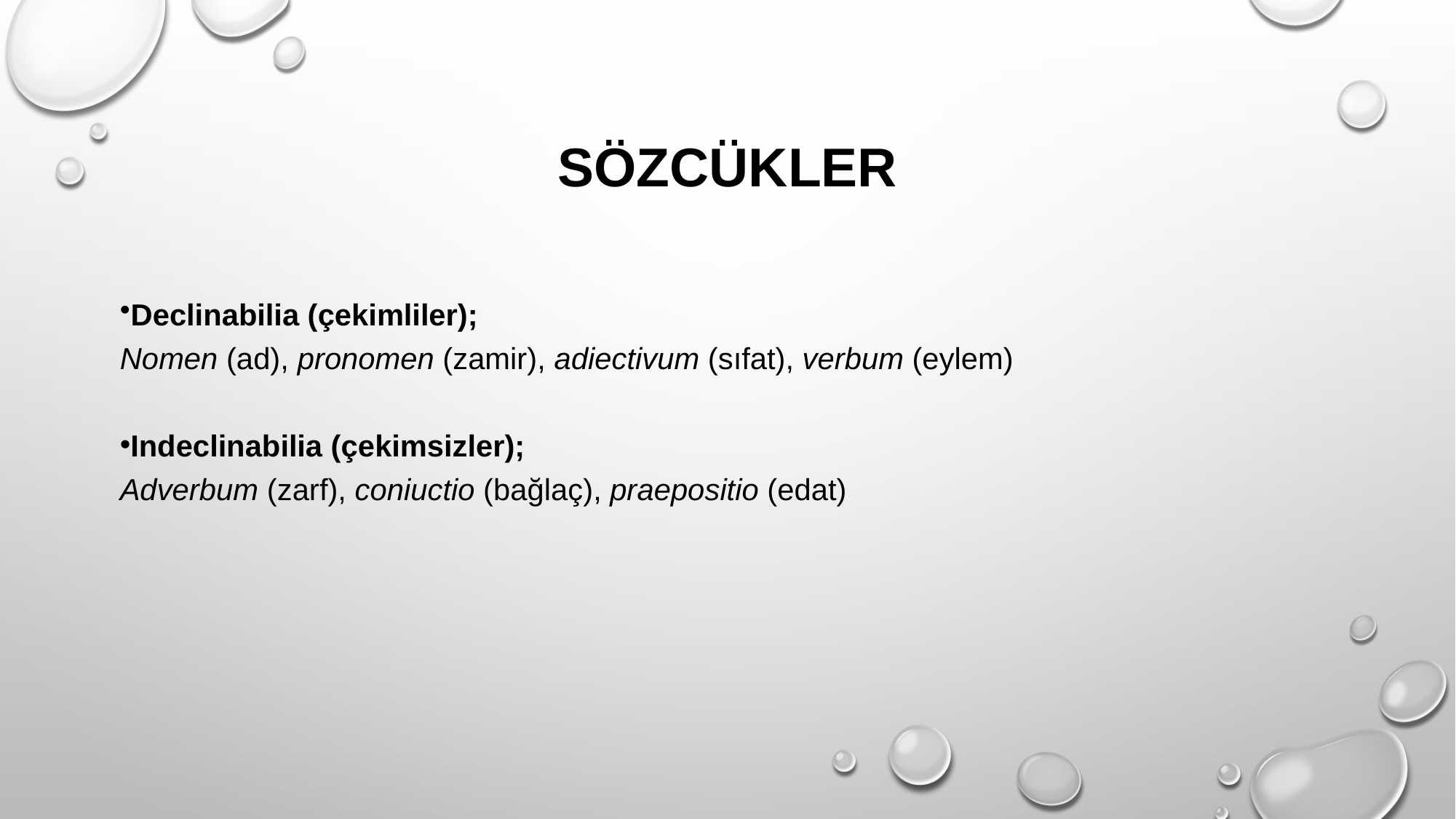

# SÖZCÜKLER
Declinabilia (çekimliler);
Nomen (ad), pronomen (zamir), adiectivum (sıfat), verbum (eylem)

Indeclinabilia (çekimsizler);
Adverbum (zarf), coniuctio (bağlaç), praepositio (edat)